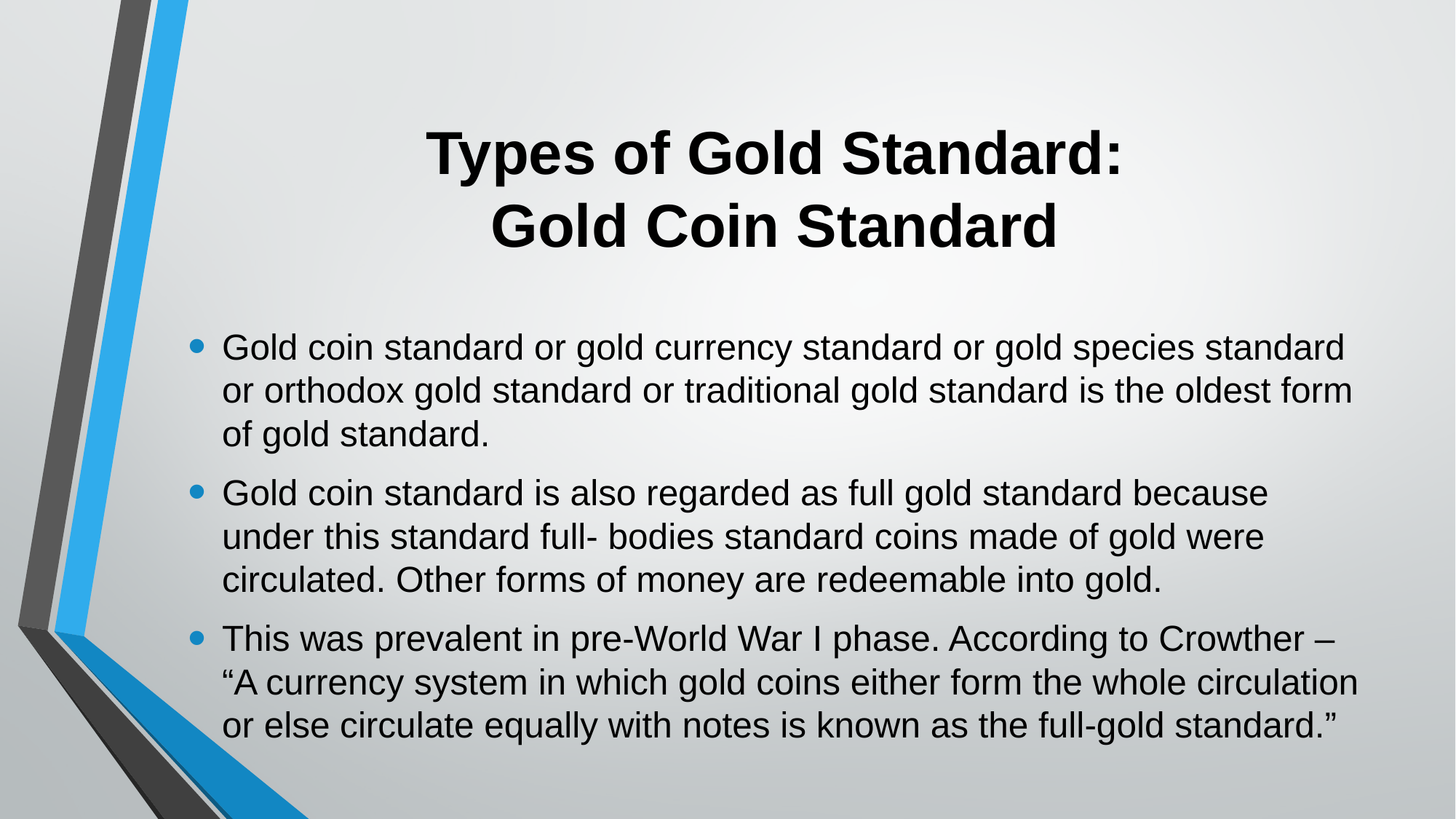

# Types of Gold Standard: Gold Coin Standard
Gold coin standard or gold currency standard or gold species standard or orthodox gold standard or traditional gold standard is the oldest form of gold standard.
Gold coin standard is also regarded as full gold standard because under this standard full- bodies standard coins made of gold were circulated. Other forms of money are redeemable into gold.
This was prevalent in pre-World War I phase. According to Crowther – “A currency system in which gold coins either form the whole circulation or else circulate equally with notes is known as the full-gold standard.”